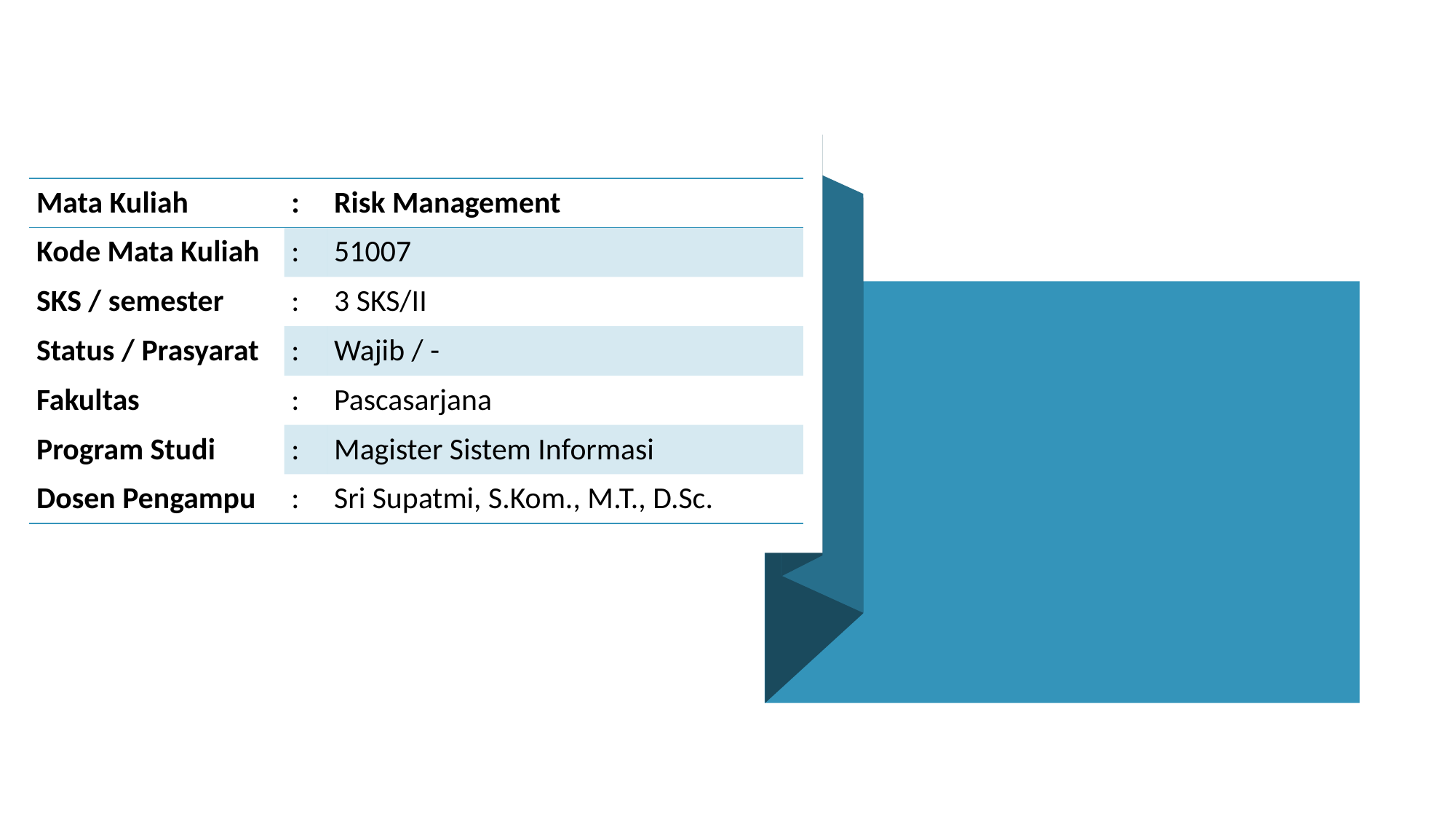

| Mata Kuliah | : | Risk Management |
| --- | --- | --- |
| Kode Mata Kuliah | : | 51007 |
| SKS / semester | : | 3 SKS/II |
| Status / Prasyarat | : | Wajib / - |
| Fakultas | : | Pascasarjana |
| Program Studi | : | Magister Sistem Informasi |
| Dosen Pengampu | : | Sri Supatmi, S.Kom., M.T., D.Sc. |